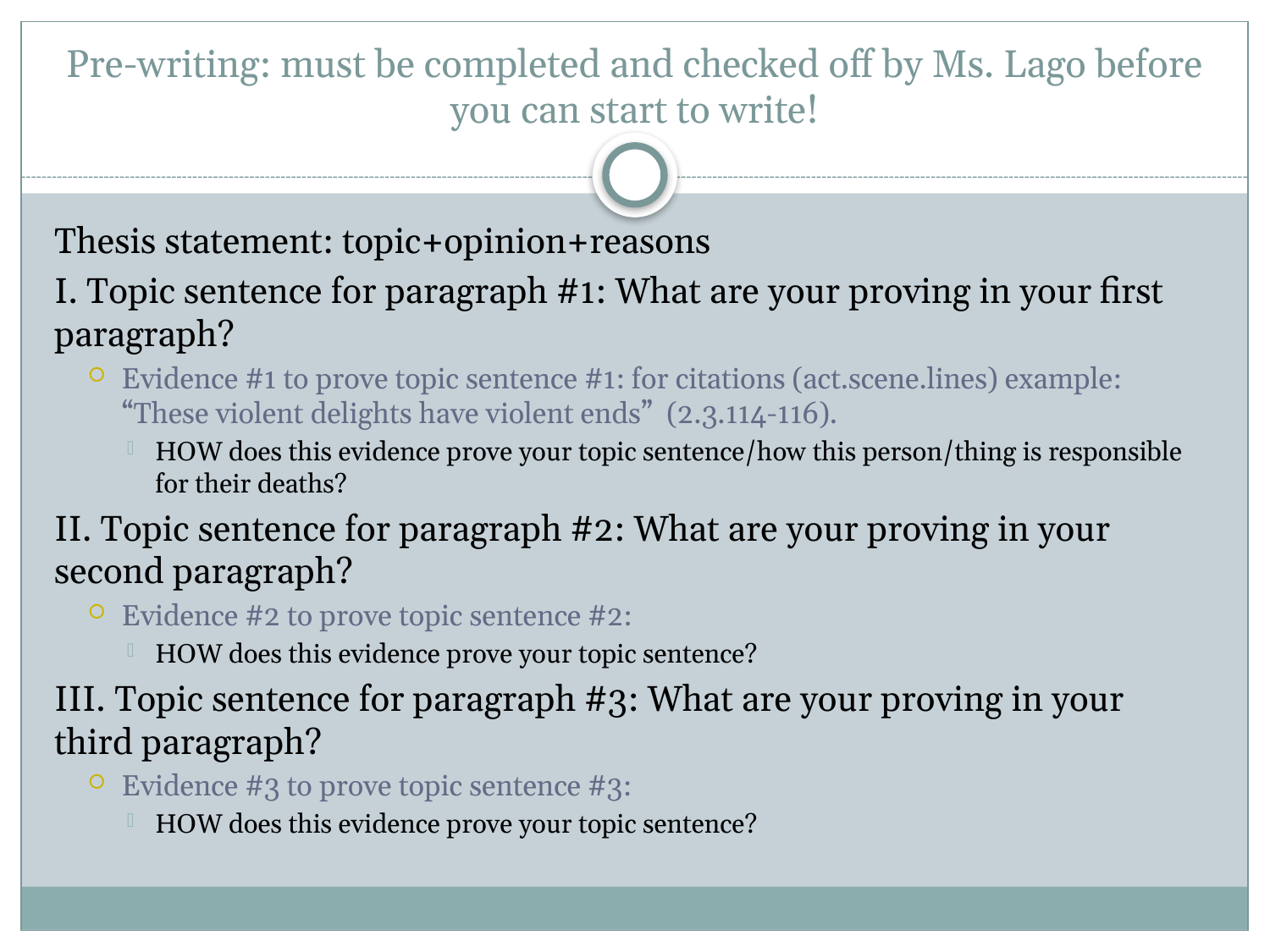

# Pre-writing: must be completed and checked off by Ms. Lago before you can start to write!
Thesis statement: topic+opinion+reasons
I. Topic sentence for paragraph #1: What are your proving in your first paragraph?
Evidence #1 to prove topic sentence #1: for citations (act.scene.lines) example: “These violent delights have violent ends”  (2.3.114-116).
HOW does this evidence prove your topic sentence/how this person/thing is responsible for their deaths?
II. Topic sentence for paragraph #2: What are your proving in your second paragraph?
Evidence #2 to prove topic sentence #2:
HOW does this evidence prove your topic sentence?
III. Topic sentence for paragraph #3: What are your proving in your third paragraph?
Evidence #3 to prove topic sentence #3:
HOW does this evidence prove your topic sentence?